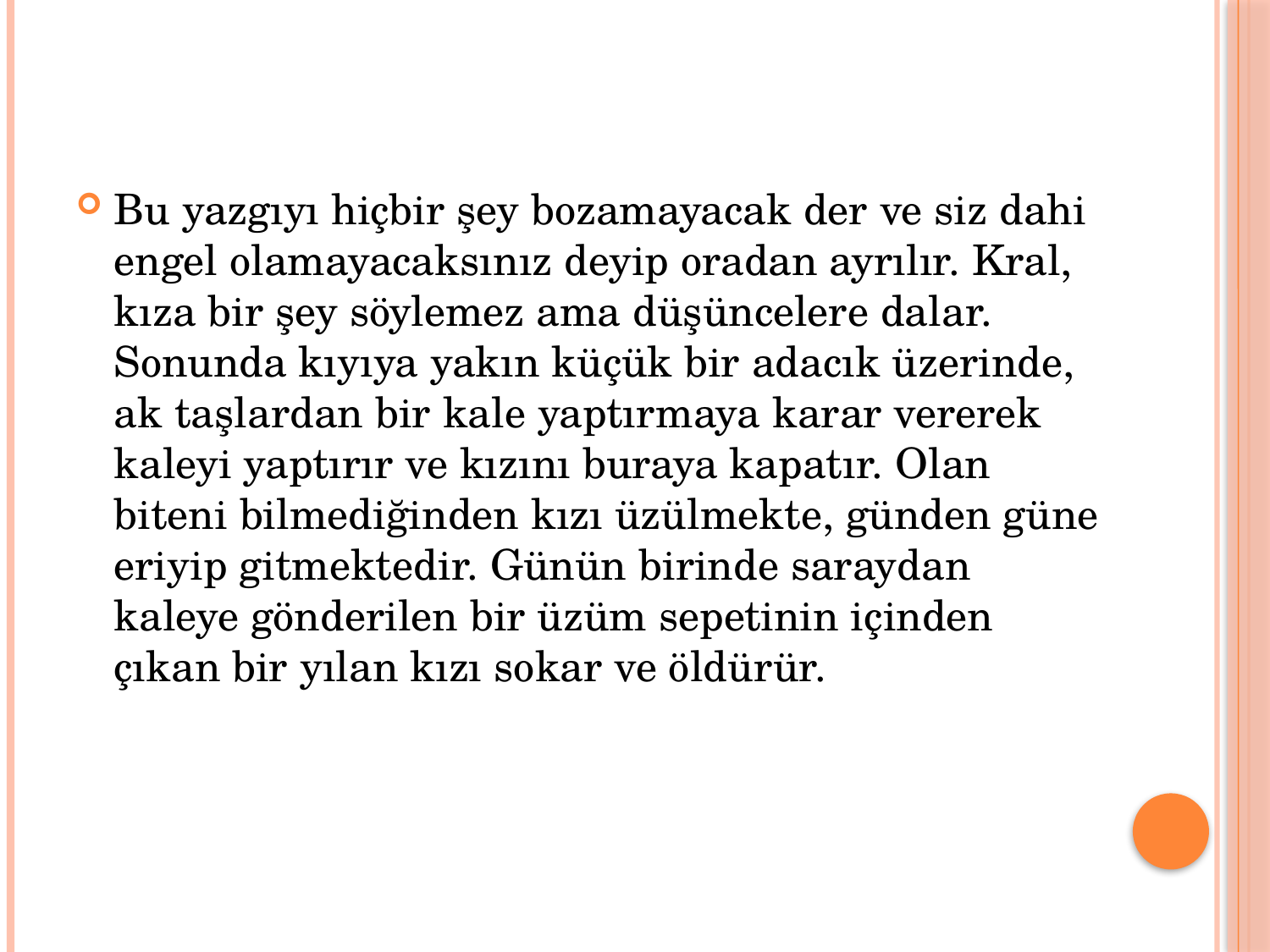

#
Bu yazgıyı hiçbir şey bozamayacak der ve siz dahi engel olamayacaksınız deyip oradan ayrılır. Kral, kıza bir şey söylemez ama düşüncelere dalar. Sonunda kıyıya yakın küçük bir adacık üzerinde, ak taşlardan bir kale yaptırmaya karar vererek kaleyi yaptırır ve kızını buraya kapatır. Olan biteni bilmediğinden kızı üzülmekte, günden güne eriyip gitmektedir. Günün birinde saraydan kaleye gönderilen bir üzüm sepetinin içinden çıkan bir yılan kızı sokar ve öldürür.